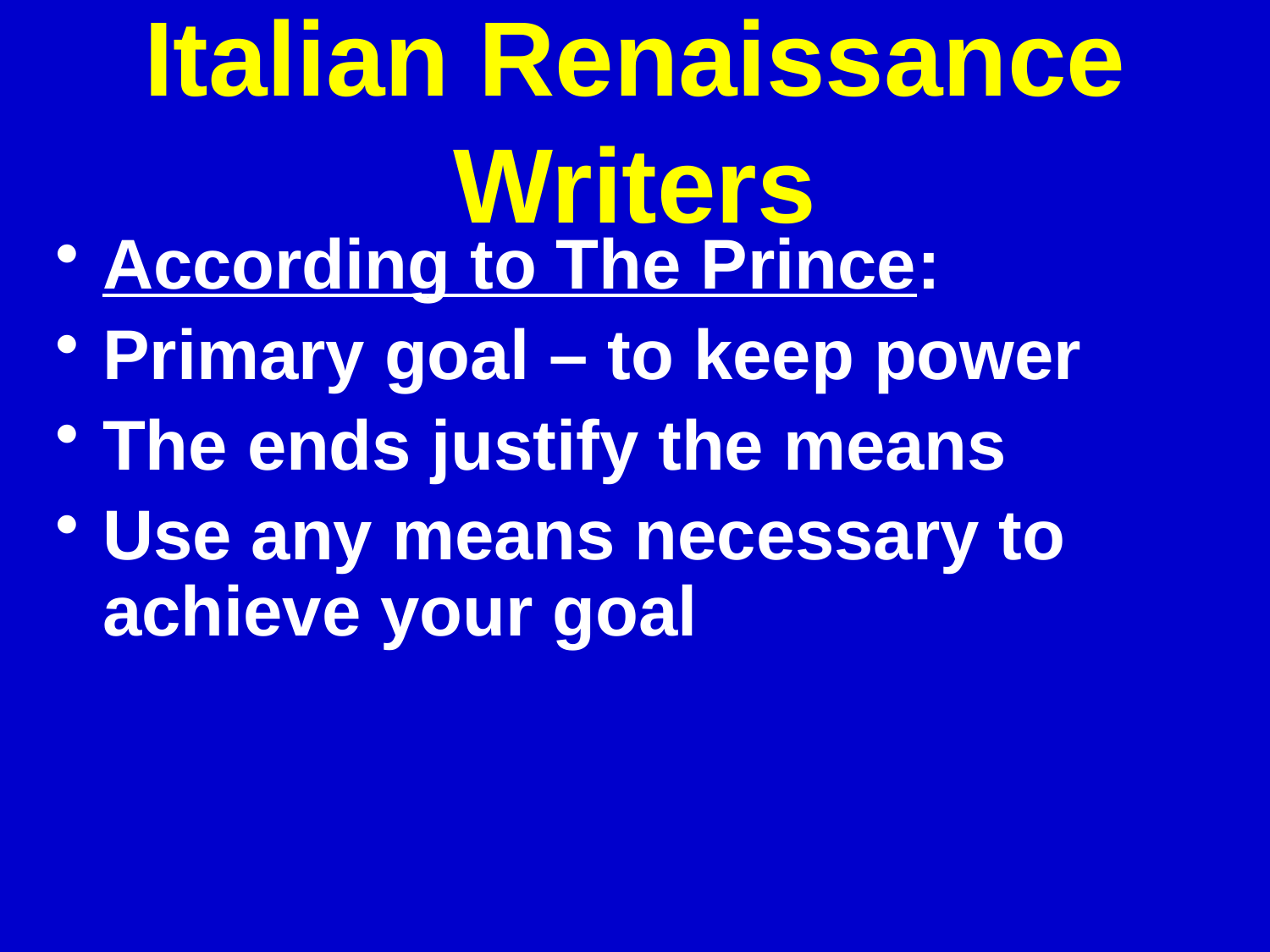

# Italian Renaissance Writers
According to The Prince:
Primary goal – to keep power
The ends justify the means
Use any means necessary to achieve your goal